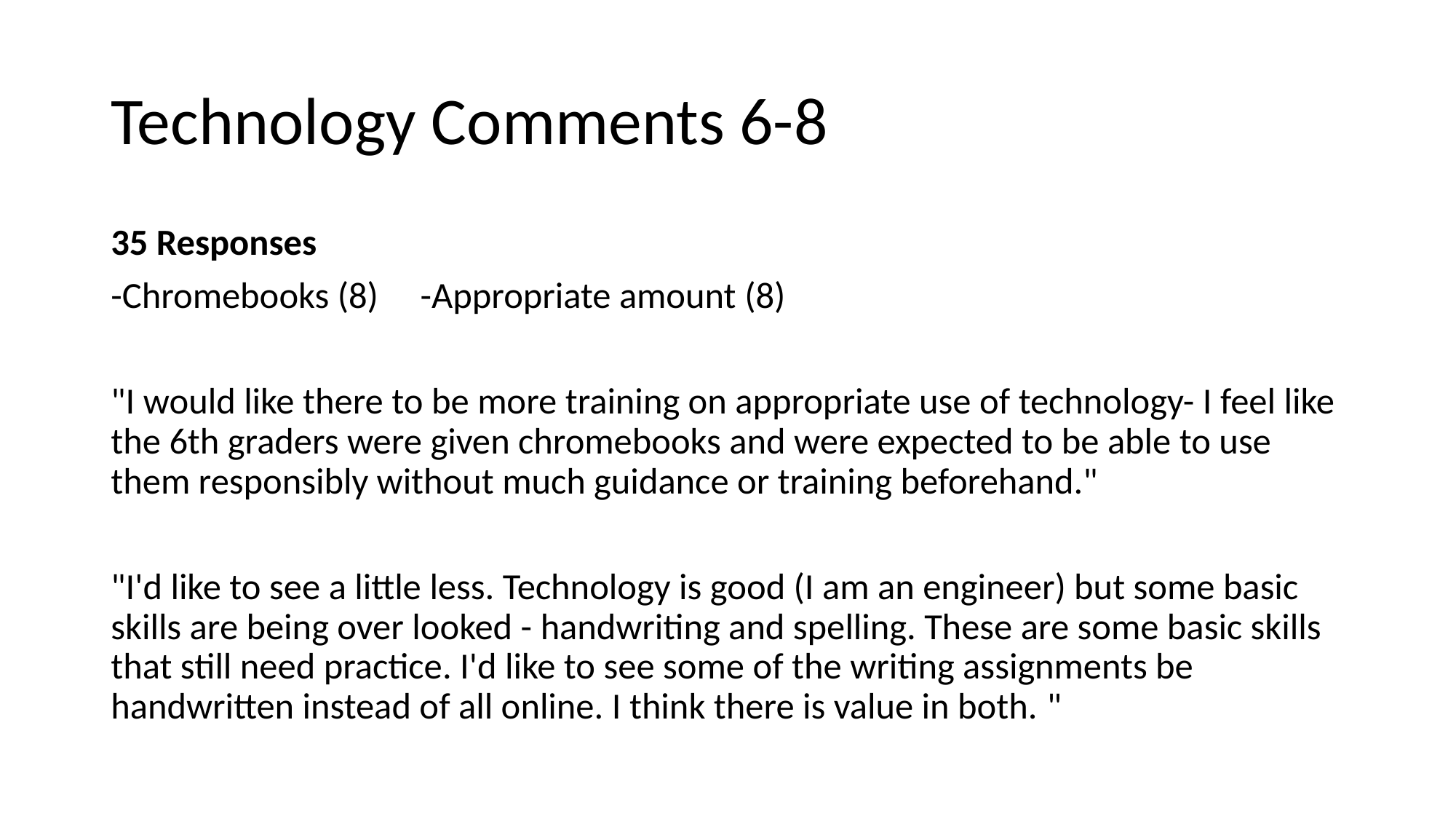

# Technology Comments 6-8
35 Responses
-Chromebooks (8)     -Appropriate amount (8)

"I would like there to be more training on appropriate use of technology- I feel like the 6th graders were given chromebooks and were expected to be able to use them responsibly without much guidance or training beforehand."

"I'd like to see a little less. Technology is good (I am an engineer) but some basic skills are being over looked - handwriting and spelling. These are some basic skills that still need practice. I'd like to see some of the writing assignments be handwritten instead of all online. I think there is value in both. "